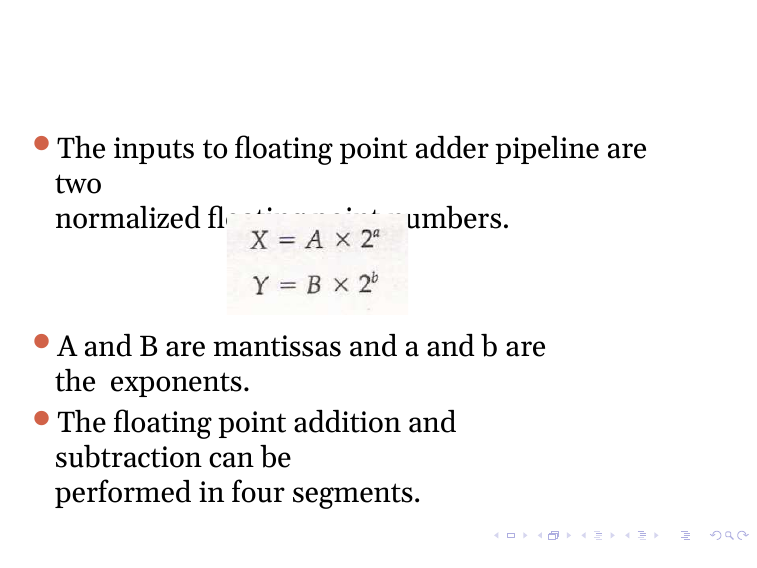

The inputs to floating point adder pipeline are two
normalized floating point numbers.

A and B are mantissas and a and b are the  exponents.
The floating point addition and subtraction can be
performed in four segments.